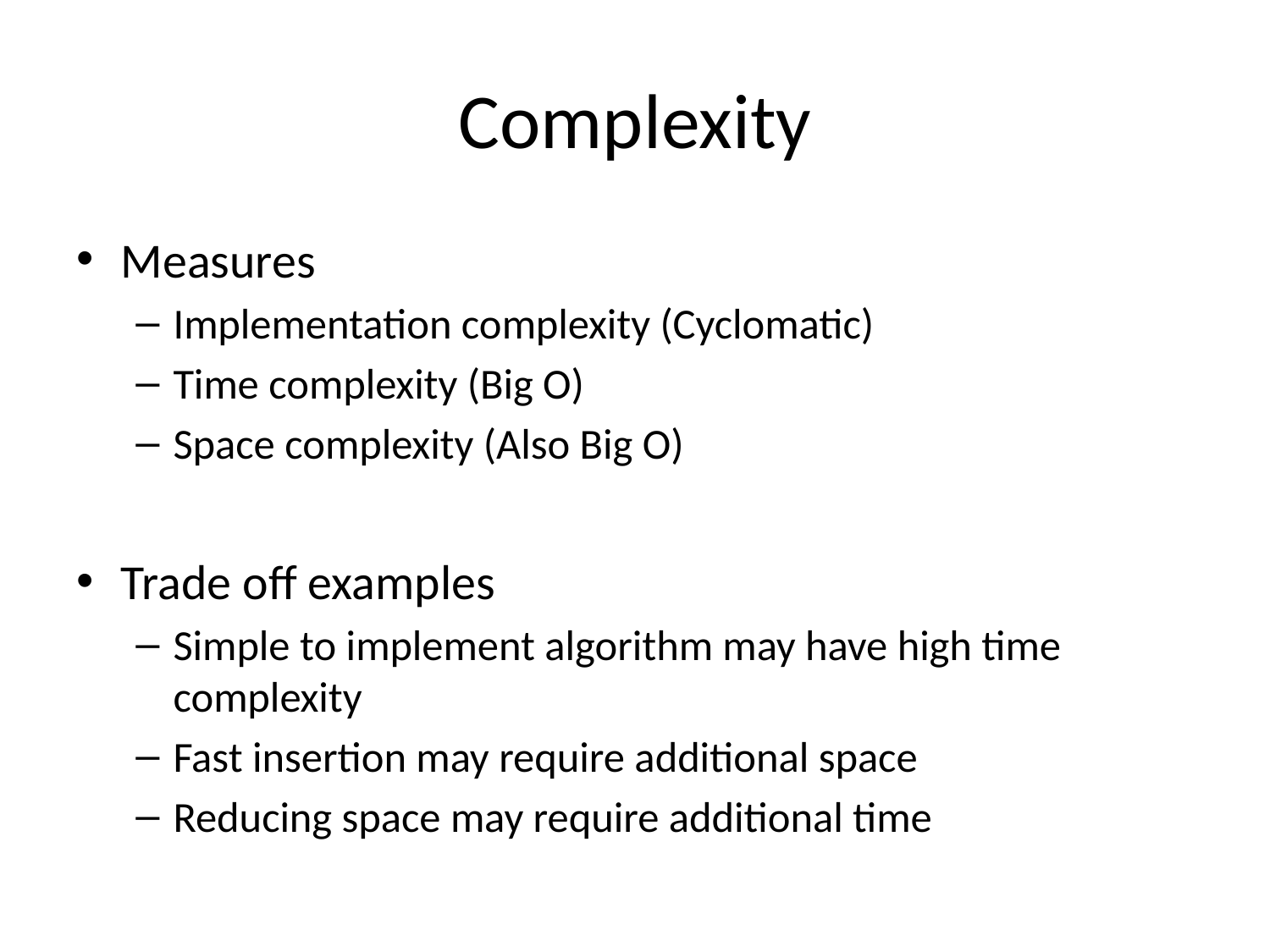

# Complexity
Measures
Implementation complexity (Cyclomatic)
Time complexity (Big O)
Space complexity (Also Big O)

Trade off examples
Simple to implement algorithm may have high time complexity
Fast insertion may require additional space
Reducing space may require additional time